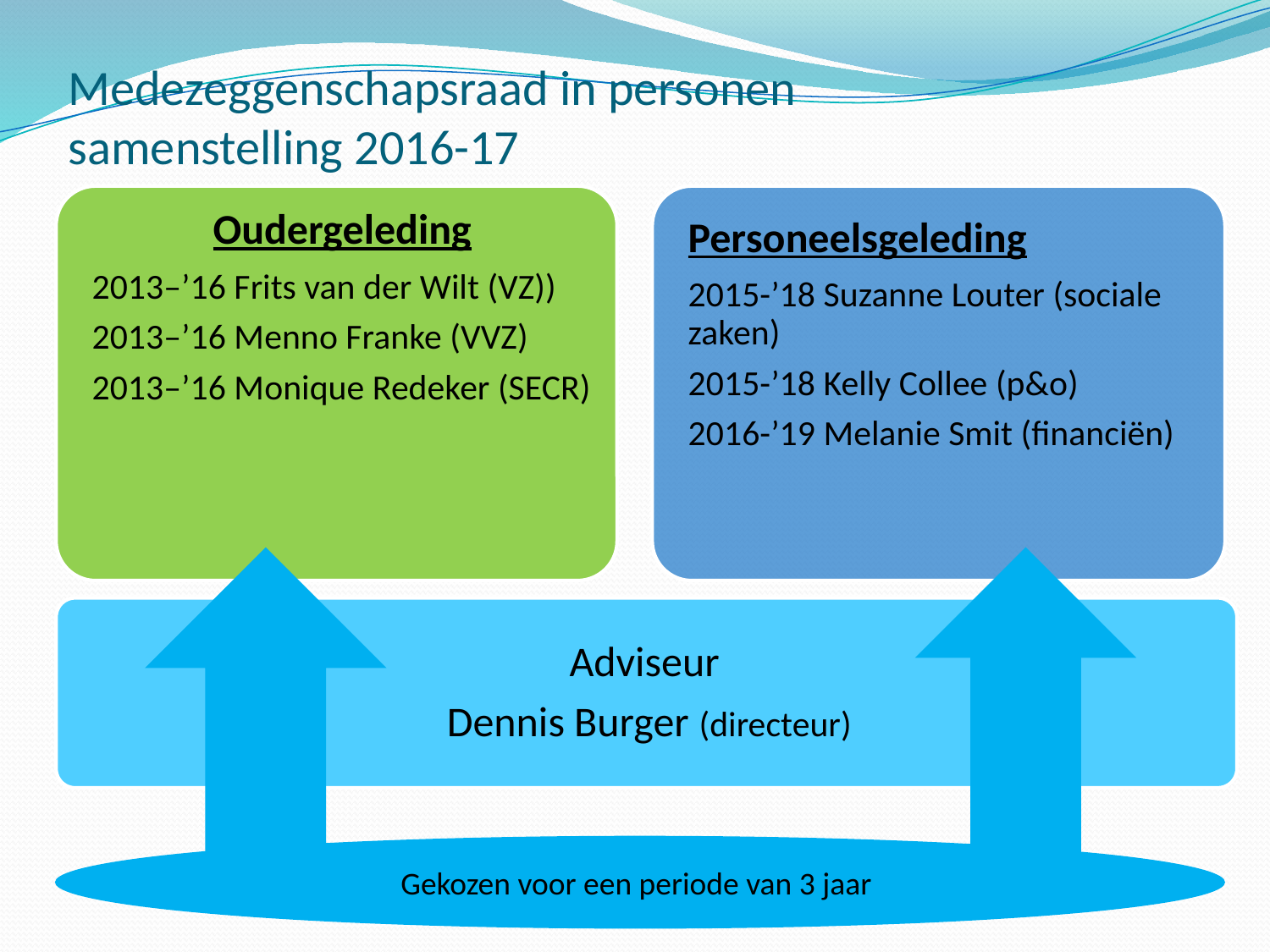

# Medezeggenschapsraad in personen samenstelling 2016-17
Adviseur
Dennis Burger (directeur)
Oudergeleding
2013–’16 Frits van der Wilt (VZ))
2013–’16 Menno Franke (VVZ)
2013–’16 Monique Redeker (SECR)

Personeelsgeleding
2015-’18 Suzanne Louter (sociale zaken)
2015-’18 Kelly Collee (p&o)
2016-’19 Melanie Smit (financiën)

Gekozen voor een periode van 3 jaar